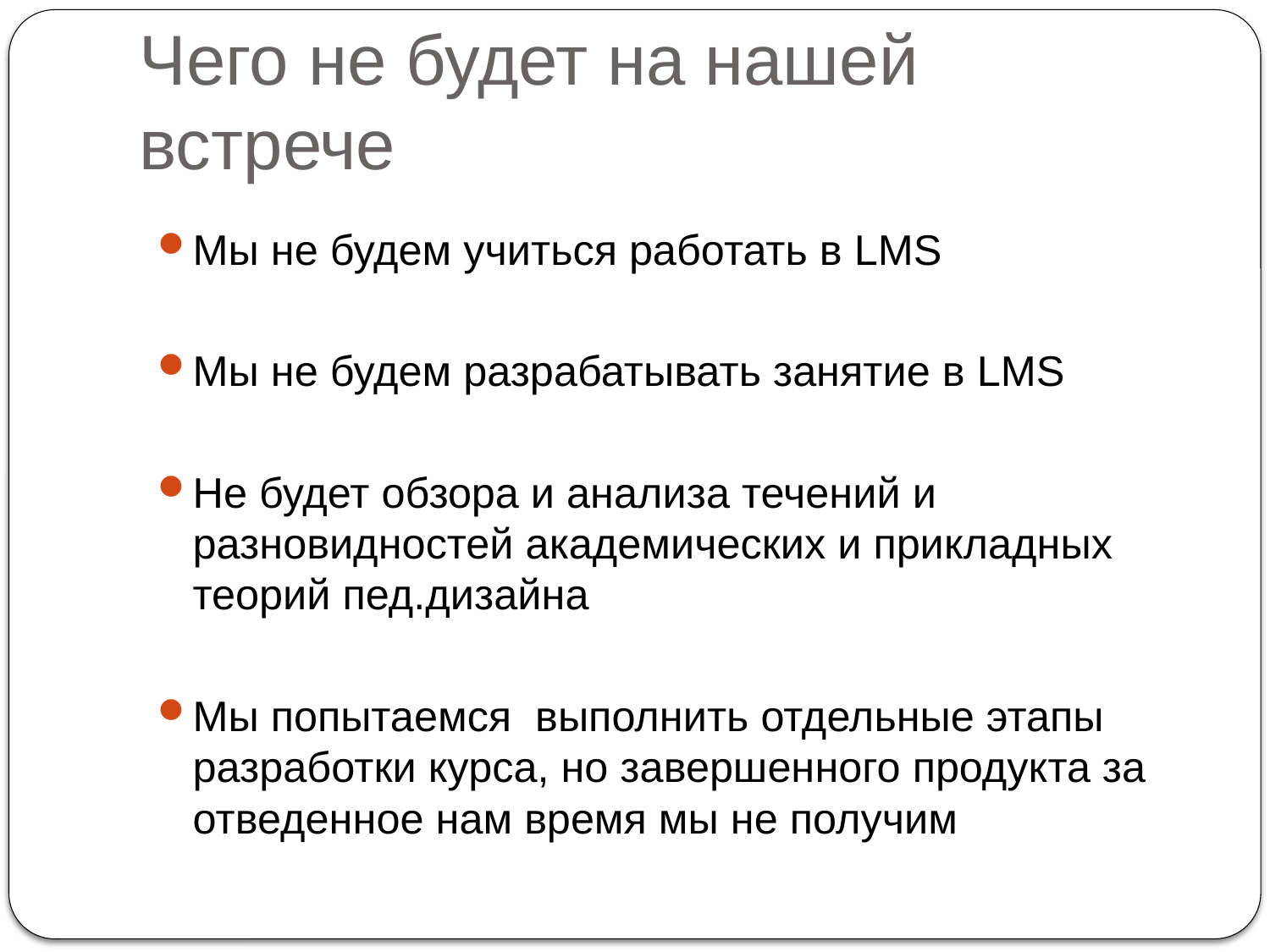

# Чего не будет на нашей встрече
Мы не будем учиться работать в LMS

Мы не будем разрабатывать занятие в LMS

Не будет обзора и анализа течений и разновидностей академических и прикладных теорий пед.дизайна

Мы попытаемся  выполнить отдельные этапы разработки курса, но завершенного продукта за отведенное нам время мы не получим